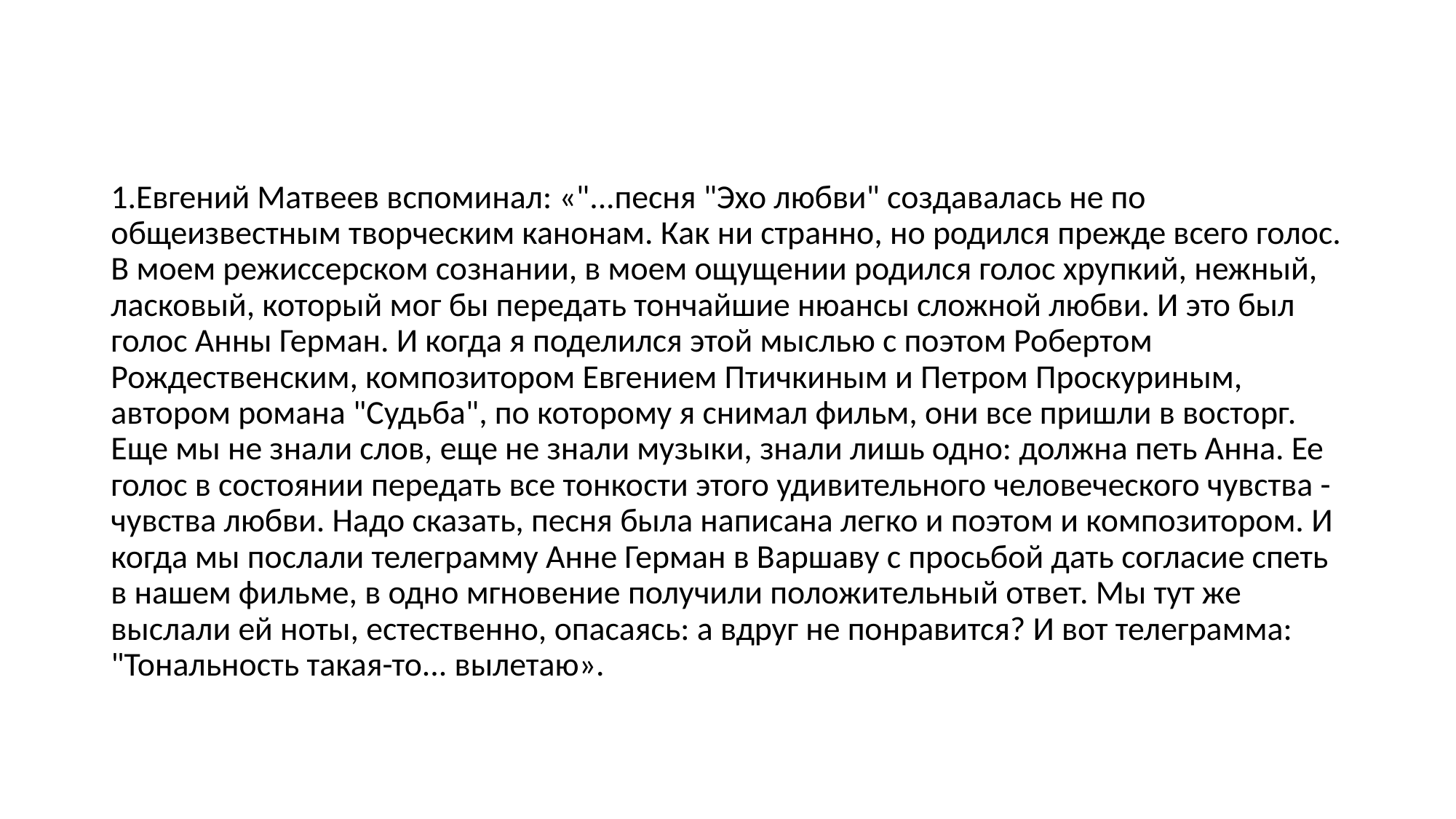

# 1.Евгений Матвеев вспоминал: «"...песня "Эхо любви" создавалась не по общеизвестным творческим канонам. Как ни странно, но родился прежде всего голос. В моем режиссерском сознании, в моем ощущении родился голос хрупкий, нежный, ласковый, который мог бы передать тончайшие нюансы сложной любви. И это был голос Анны Герман. И когда я поделился этой мыслью с поэтом Робертом Рождественским, композитором Евгением Птичкиным и Петром Проскуриным, автором романа "Судьба", по которому я снимал фильм, они все пришли в восторг. Еще мы не знали слов, еще не знали музыки, знали лишь одно: должна петь Анна. Ее голос в состоянии передать все тонкости этого удивительного человеческого чувства - чувства любви. Надо сказать, песня была написана легко и поэтом и композитором. И когда мы послали телеграмму Анне Герман в Варшаву с просьбой дать согласие спеть в нашем фильме, в одно мгновение получили положительный ответ. Мы тут же выслали ей ноты, естественно, опасаясь: а вдруг не понравится? И вот телеграмма: "Тональность такая-то... вылетаю».